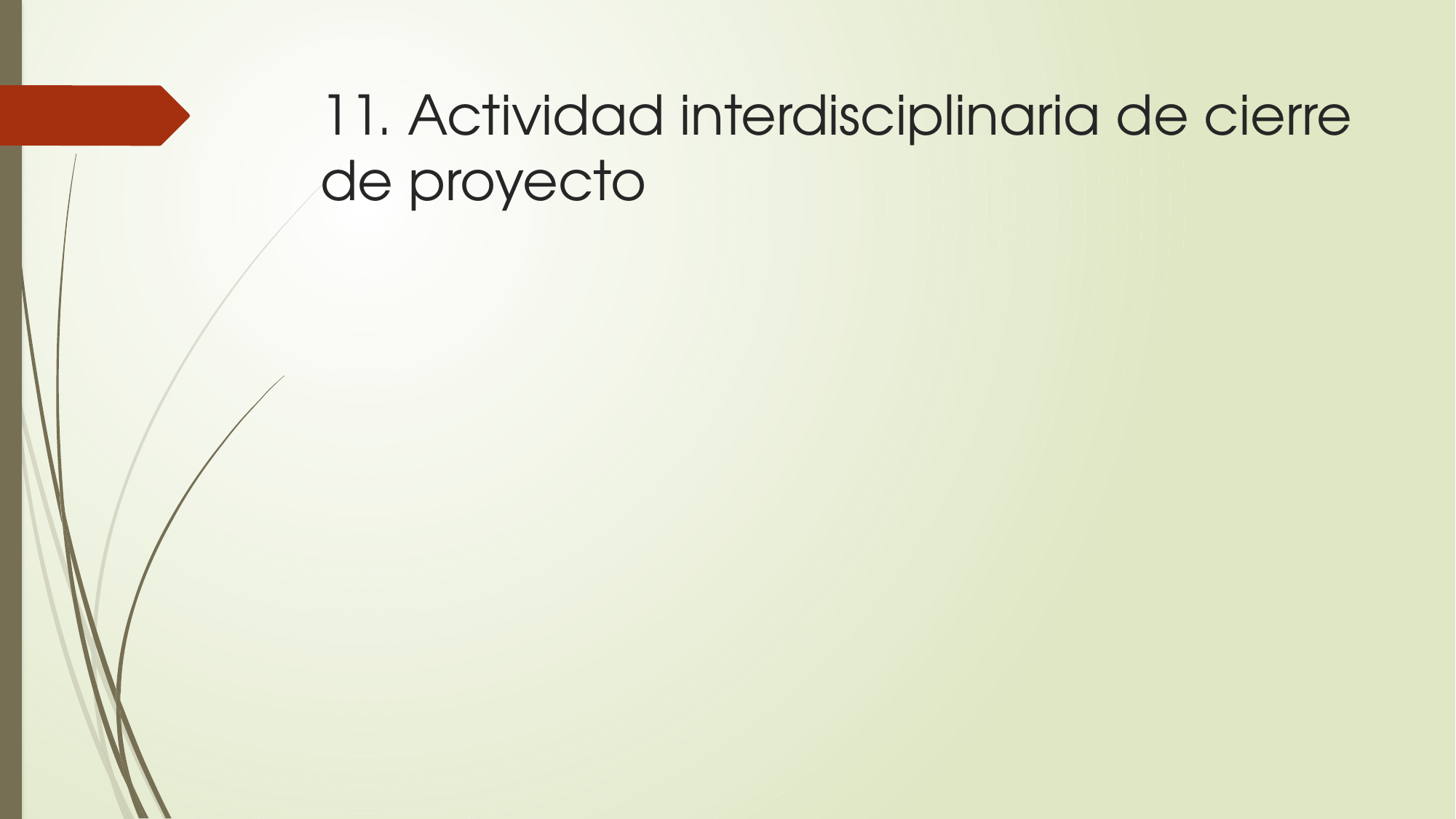

# 11. Actividad interdisciplinaria de cierre de proyecto